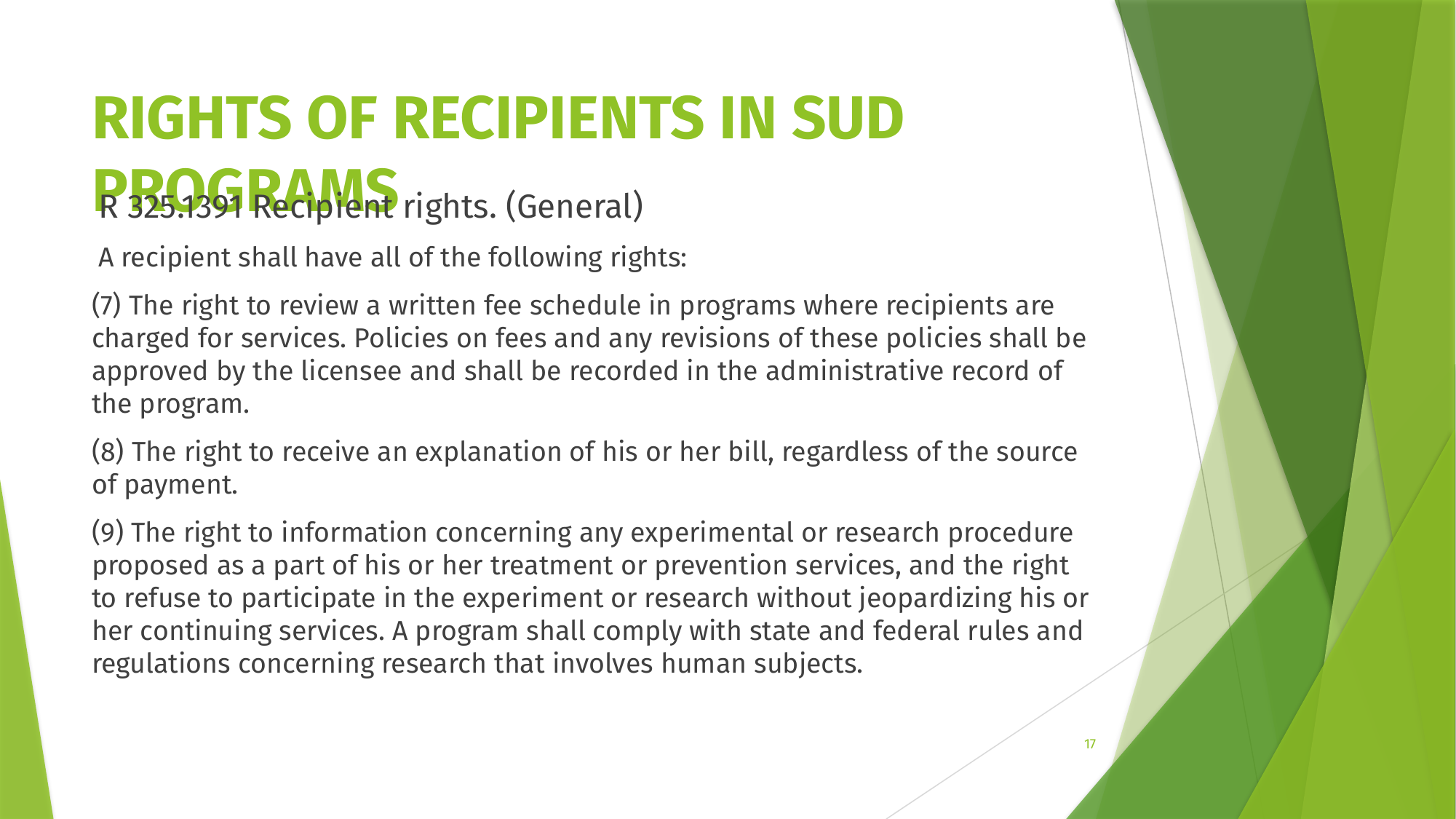

# Rights of recipients in SUD programs
R 325.1391 Recipient rights. (General)
A recipient shall have all of the following rights:
(7) The right to review a written fee schedule in programs where recipients are charged for services. Policies on fees and any revisions of these policies shall be approved by the licensee and shall be recorded in the administrative record of the program.
(8) The right to receive an explanation of his or her bill, regardless of the source of payment.
(9) The right to information concerning any experimental or research procedure proposed as a part of his or her treatment or prevention services, and the right to refuse to participate in the experiment or research without jeopardizing his or her continuing services. A program shall comply with state and federal rules and regulations concerning research that involves human subjects.
17